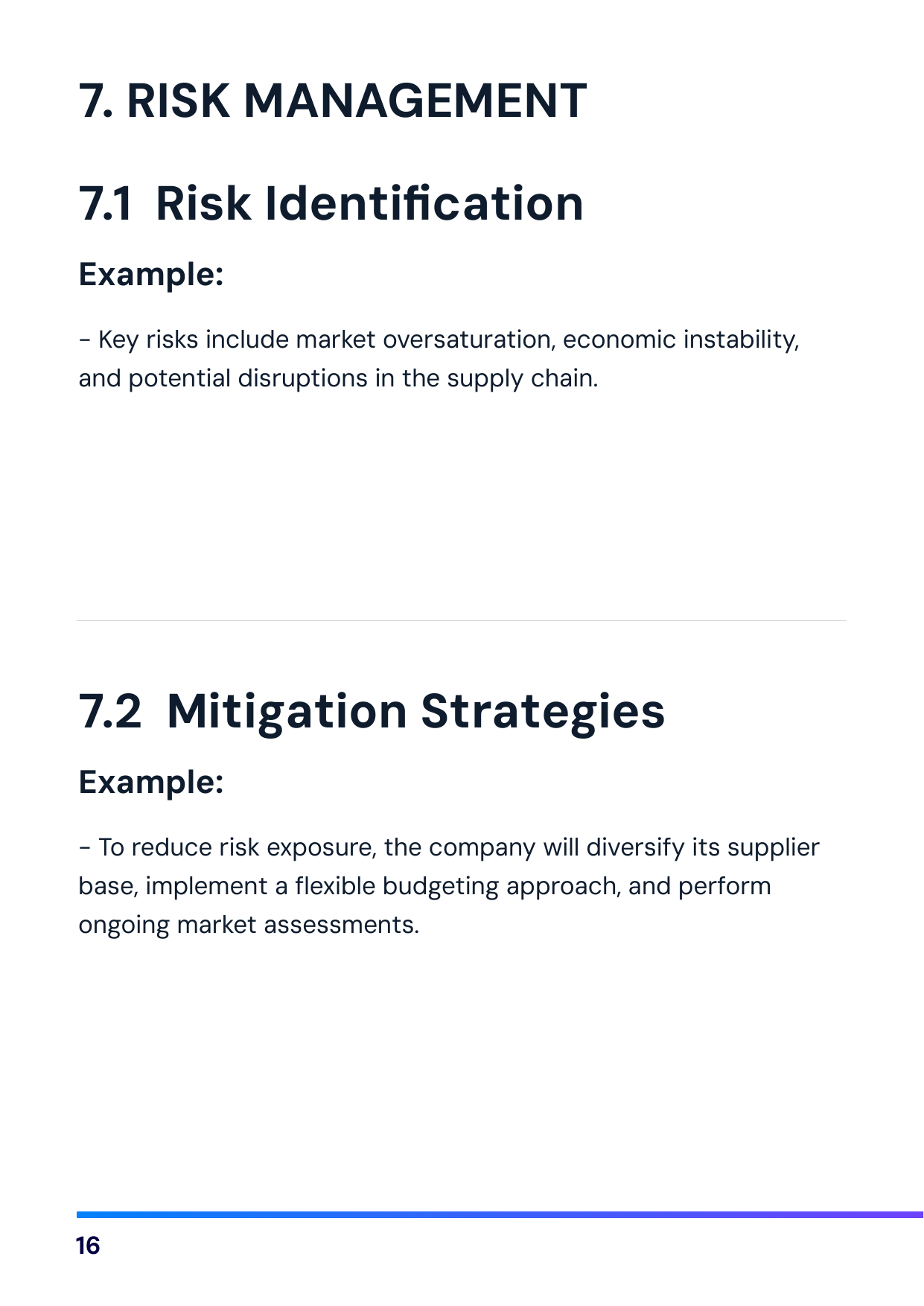

7. RISK MANAGEMENT
7.1  Risk Identification
Example:
- Key risks include market oversaturation, economic instability, and potential disruptions in the supply chain.
7.2  Mitigation Strategies
Example:
- To reduce risk exposure, the company will diversify its supplier base, implement a flexible budgeting approach, and perform ongoing market assessments.

16